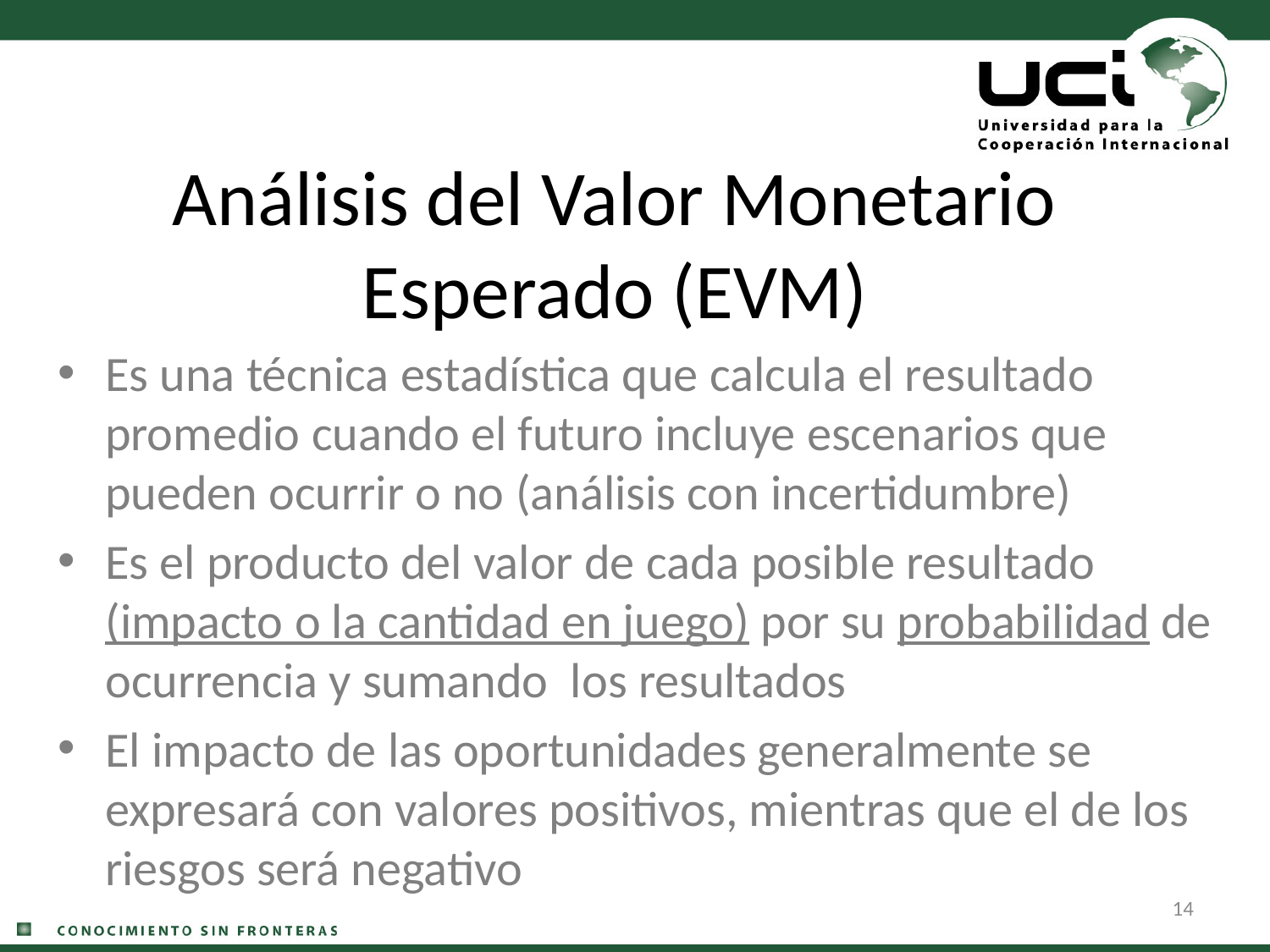

# Análisis del Valor Monetario Esperado (EVM)
Es una técnica estadística que calcula el resultado promedio cuando el futuro incluye escenarios que pueden ocurrir o no (análisis con incertidumbre)
Es el producto del valor de cada posible resultado  (impacto o la cantidad en juego) por su probabilidad de ocurrencia y sumando  los resultados
El impacto de las oportunidades generalmente se expresará con valores positivos, mientras que el de los riesgos será negativo

14